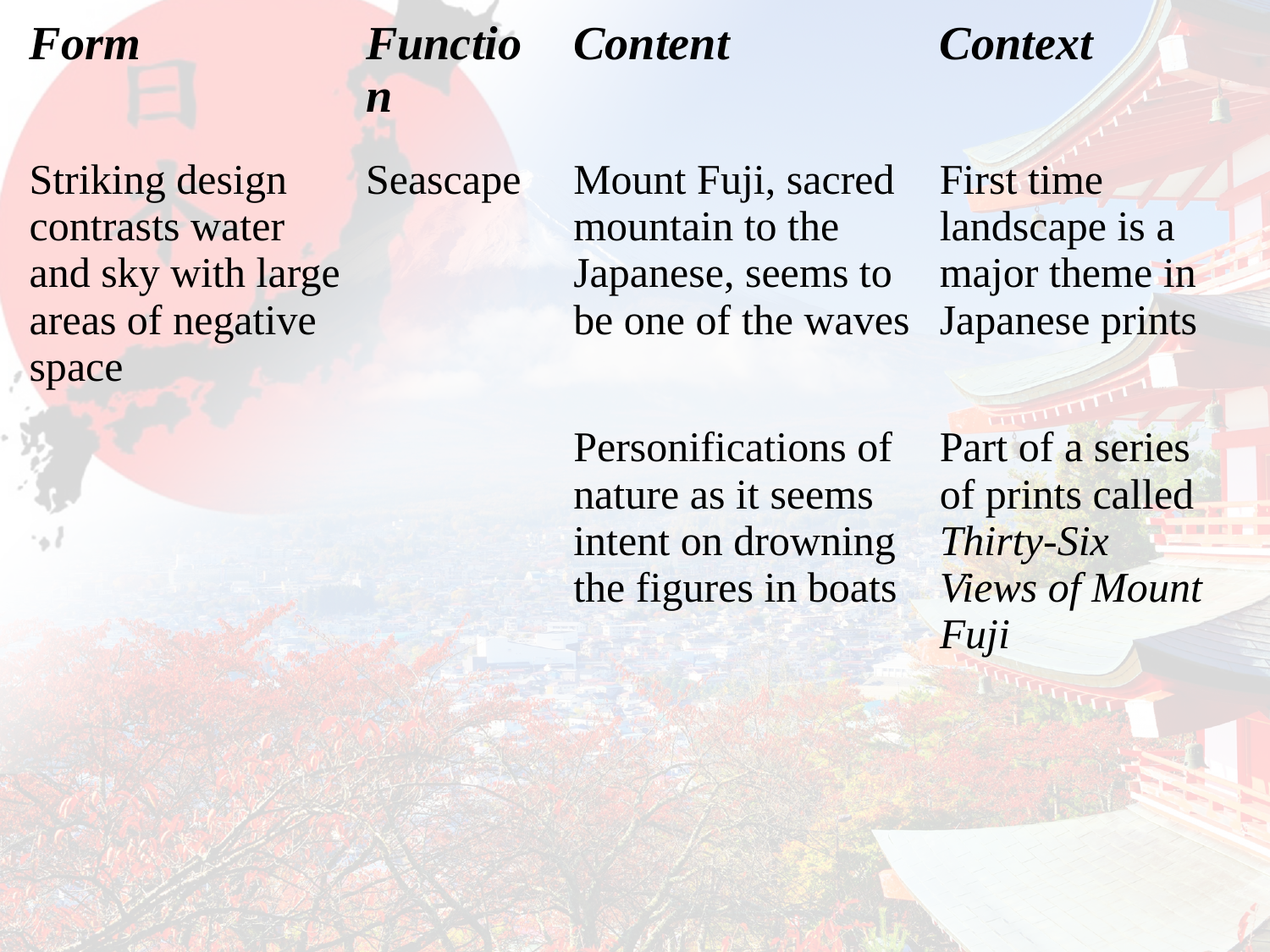

| Form | Function | Content | Context |
| --- | --- | --- | --- |
| Striking design contrasts water and sky with large areas of negative space | Seascape | Mount Fuji, sacred mountain to the Japanese, seems to be one of the waves | First time landscape is a major theme in Japanese prints |
|  |  | Personifications of nature as it seems intent on drowning the figures in boats | Part of a series of prints called Thirty-Six Views of Mount Fuji |
|  |  |  |  |
|  |  |  |  |